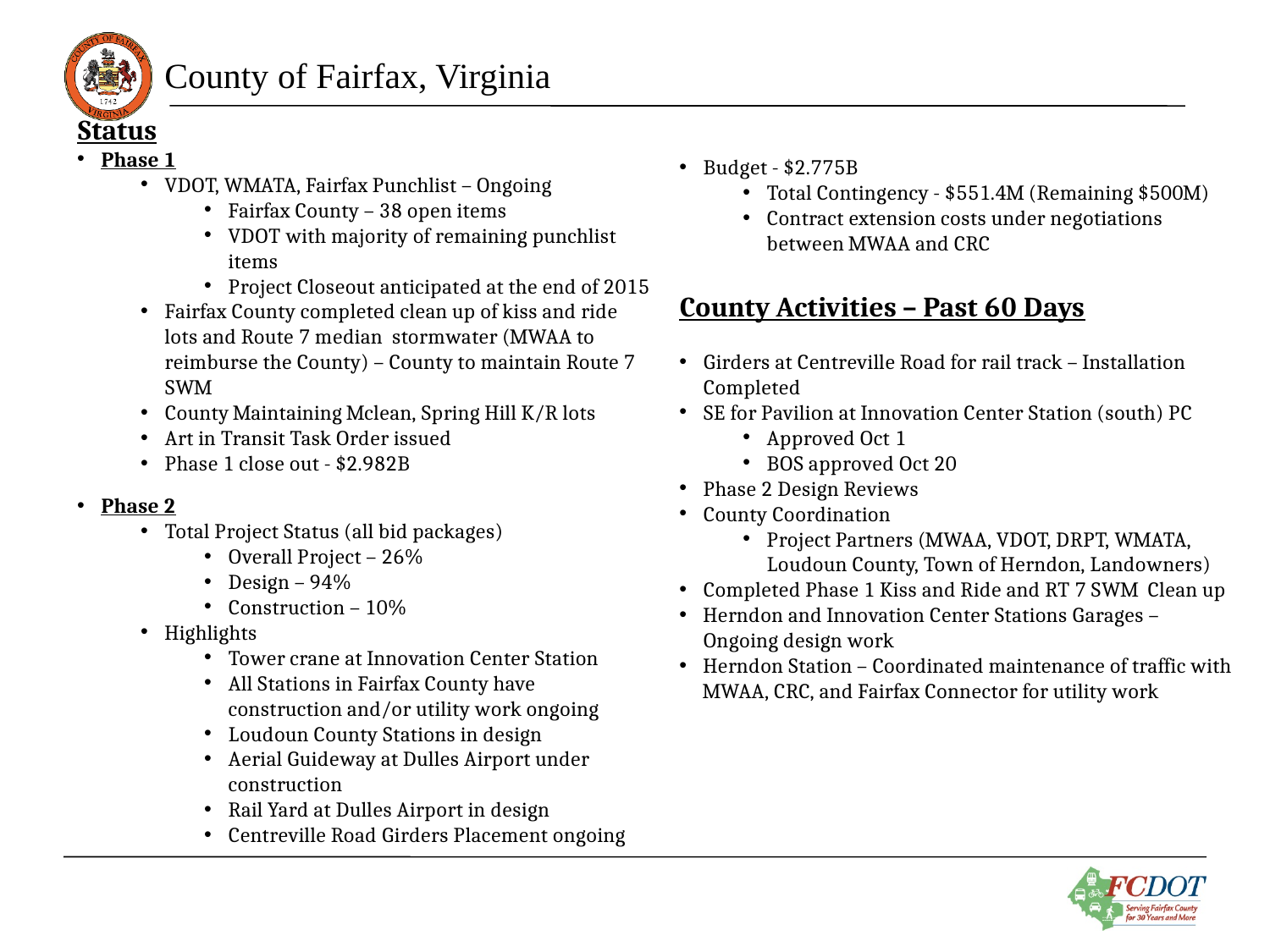

Status
Phase 1
VDOT, WMATA, Fairfax Punchlist – Ongoing
Fairfax County – 38 open items
VDOT with majority of remaining punchlist items
Project Closeout anticipated at the end of 2015
Fairfax County completed clean up of kiss and ride lots and Route 7 median  stormwater (MWAA to reimburse the County) – County to maintain Route 7 SWM
County Maintaining Mclean, Spring Hill K/R lots
Art in Transit Task Order issued
Phase 1 close out - $2.982B

Phase 2
Total Project Status (all bid packages)
Overall Project – 26%
Design – 94%
Construction – 10%
Highlights
Tower crane at Innovation Center Station
All Stations in Fairfax County have construction and/or utility work ongoing
Loudoun County Stations in design
Aerial Guideway at Dulles Airport under construction
Rail Yard at Dulles Airport in design
Centreville Road Girders Placement ongoing

Budget - $2.775B
Total Contingency - $551.4M (Remaining $500M)
Contract extension costs under negotiations between MWAA and CRC

County Activities – Past 60 Days

Girders at Centreville Road for rail track – Installation Completed
SE for Pavilion at Innovation Center Station (south) PC
Approved Oct 1
BOS approved Oct 20
Phase 2 Design Reviews
County Coordination
Project Partners (MWAA, VDOT, DRPT, WMATA, Loudoun County, Town of Herndon, Landowners)
Completed Phase 1 Kiss and Ride and RT 7 SWM  Clean up
Herndon and Innovation Center Stations Garages – Ongoing design work
Herndon Station – Coordinated maintenance of traffic with MWAA, CRC, and Fairfax Connector for utility work